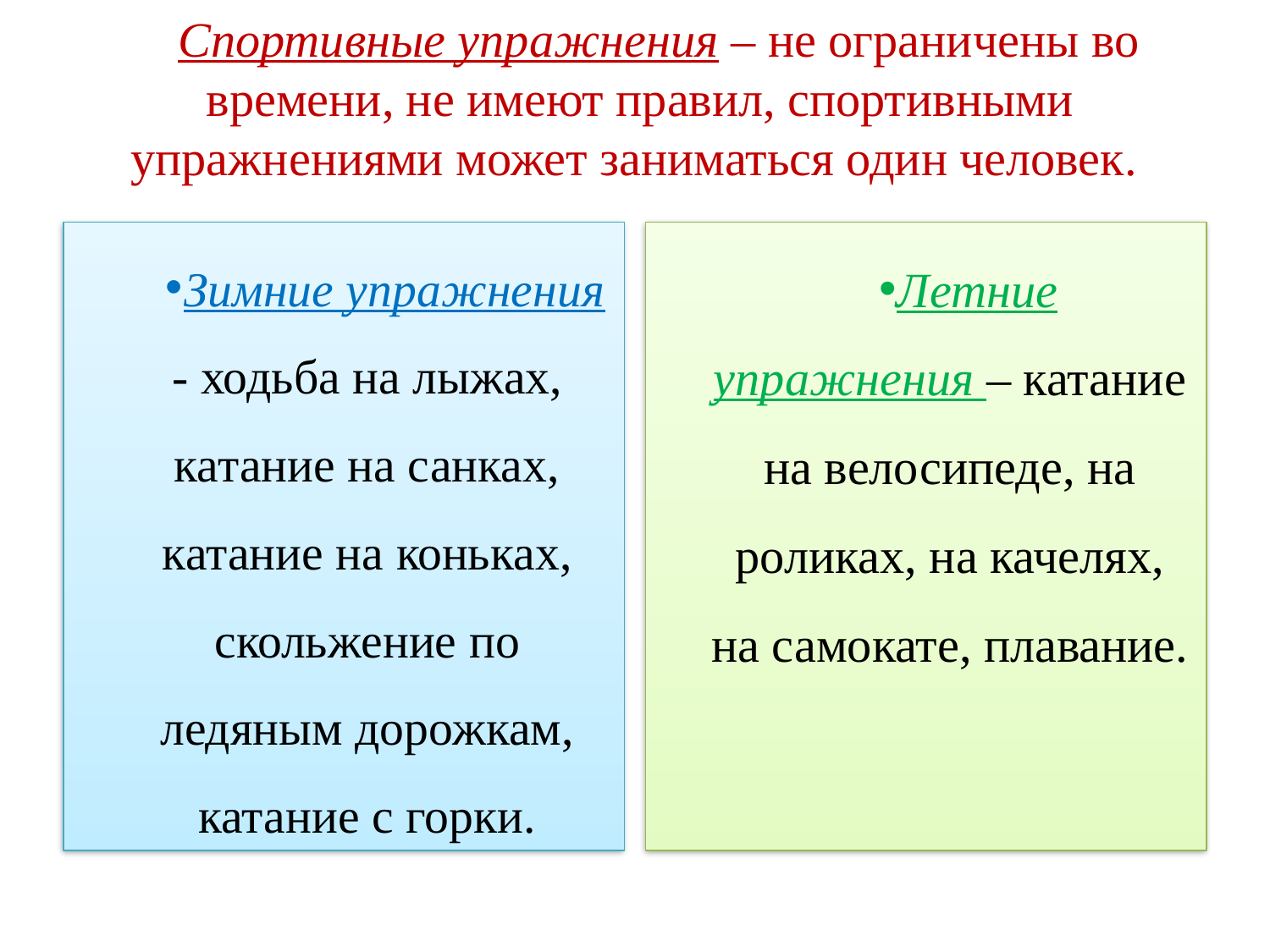

# Спортивные упражнения – не ограничены во времени, не имеют правил, спортивными упражнениями может заниматься один человек.
Зимние упражнения - ходьба на лыжах, катание на санках, катание на коньках, скольжение по ледяным дорожкам, катание с горки.

Летние упражнения – катание на велосипеде, на роликах, на качелях, на самокате, плавание.